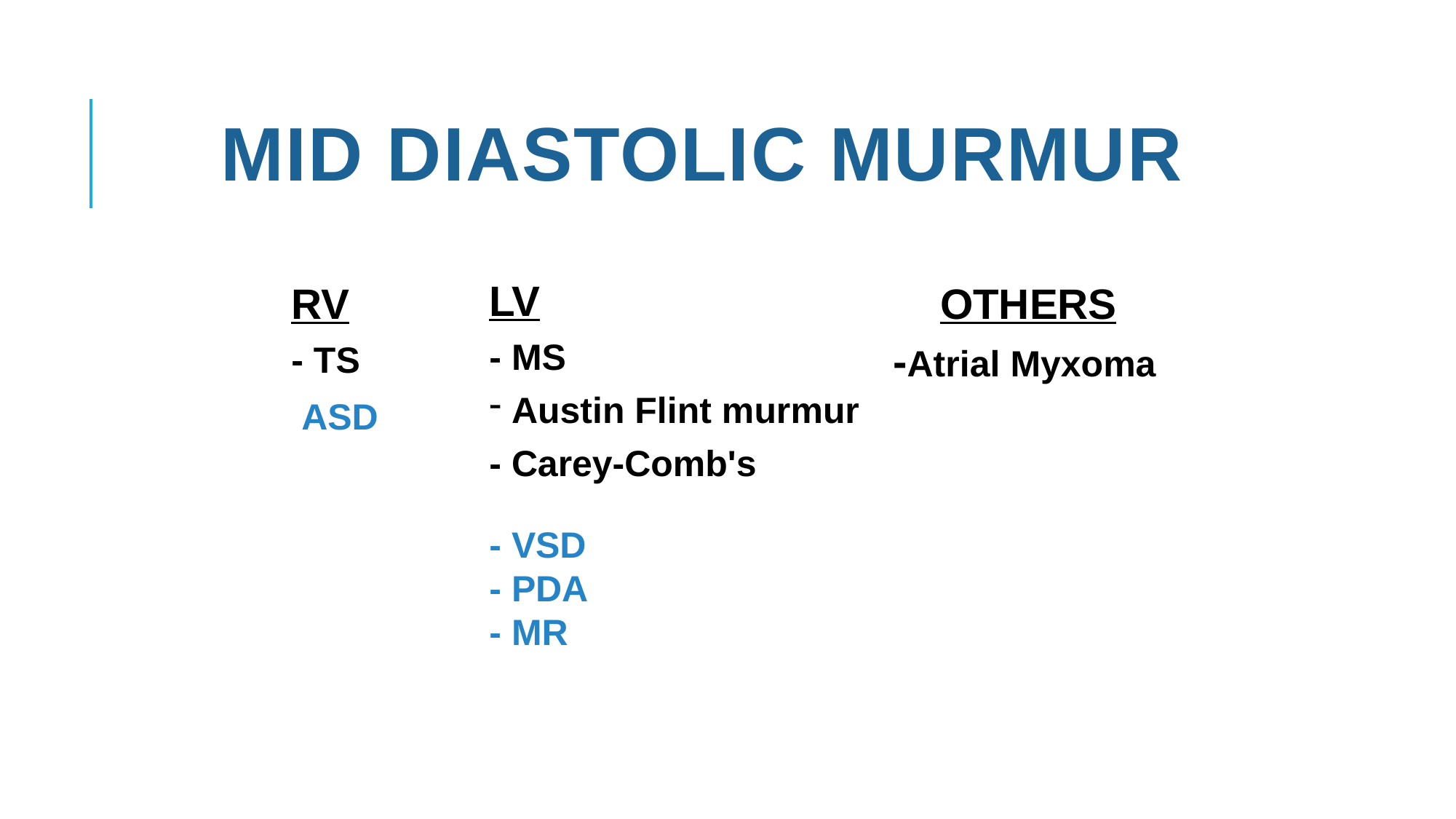

# MID DIASTOLIC MURMUR
RV
- TS
LV
- MS
 Austin Flint murmur
- Carey-Comb's
    OTHERS
-Atrial Myxoma
 ASD
- VSD
- PDA
- MR